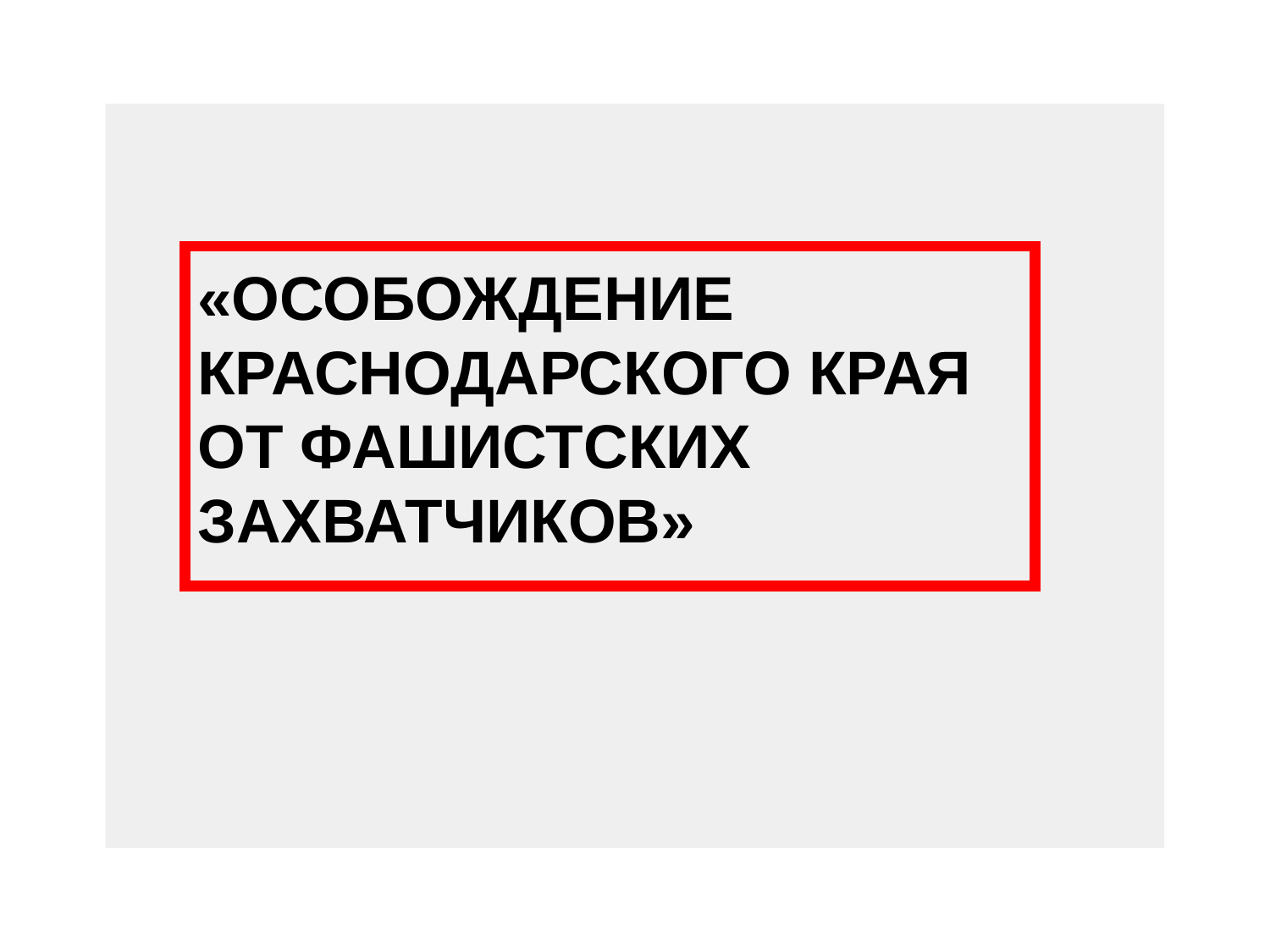

# «ОСОБОЖДЕНИЕ КРАСНОДАРСКОГО КРАЯ ОТ ФАШИСТСКИХ ЗАХВАТЧИКОВ»